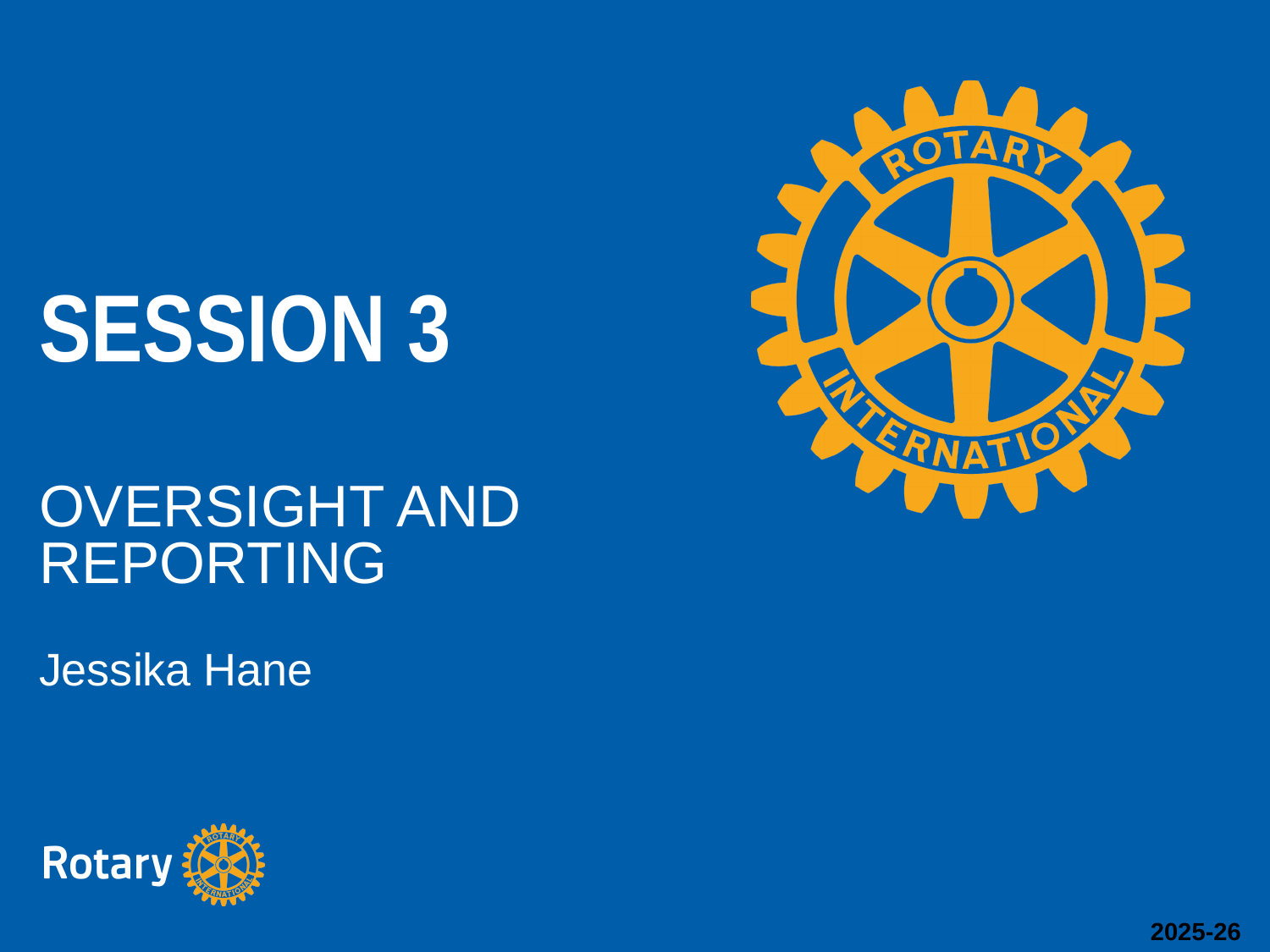

SESSION 3
OVERSIGHT AND REPORTING

Jessika Hane

2025-26